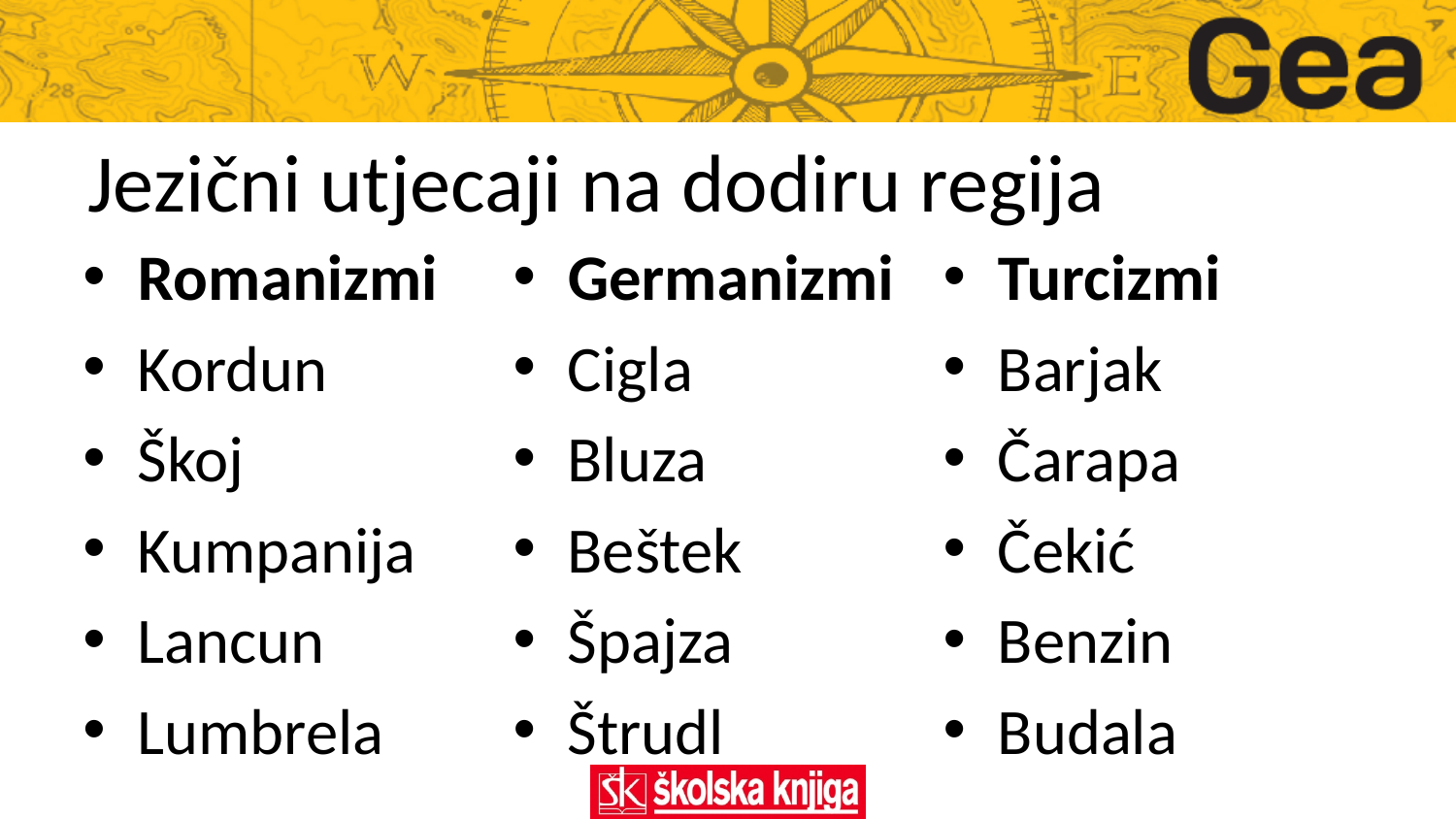

# Jezični utjecaji na dodiru regija
Romanizmi
Kordun
Škoj
Kumpanija
Lancun
Lumbrela
Germanizmi
Cigla
Bluza
Beštek
Špajza
Štrudl
Turcizmi
Barjak
Čarapa
Čekić
Benzin
Budala